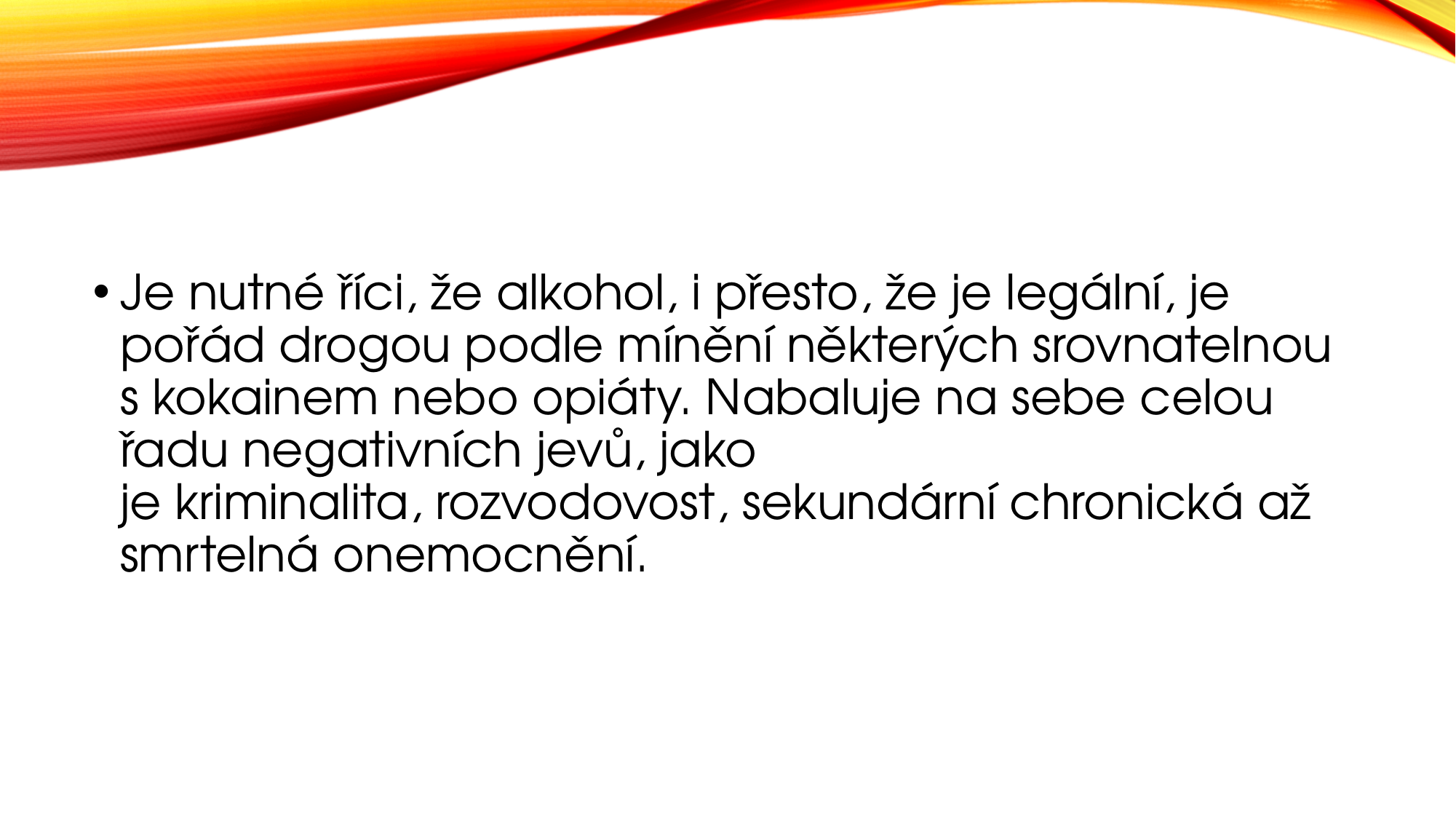

#
Je nutné říci, že alkohol, i přesto, že je legální, je pořád drogou podle mínění některých srovnatelnou s kokainem nebo opiáty. Nabaluje na sebe celou řadu negativních jevů, jako je kriminalita, rozvodovost, sekundární chronická až smrtelná onemocnění.